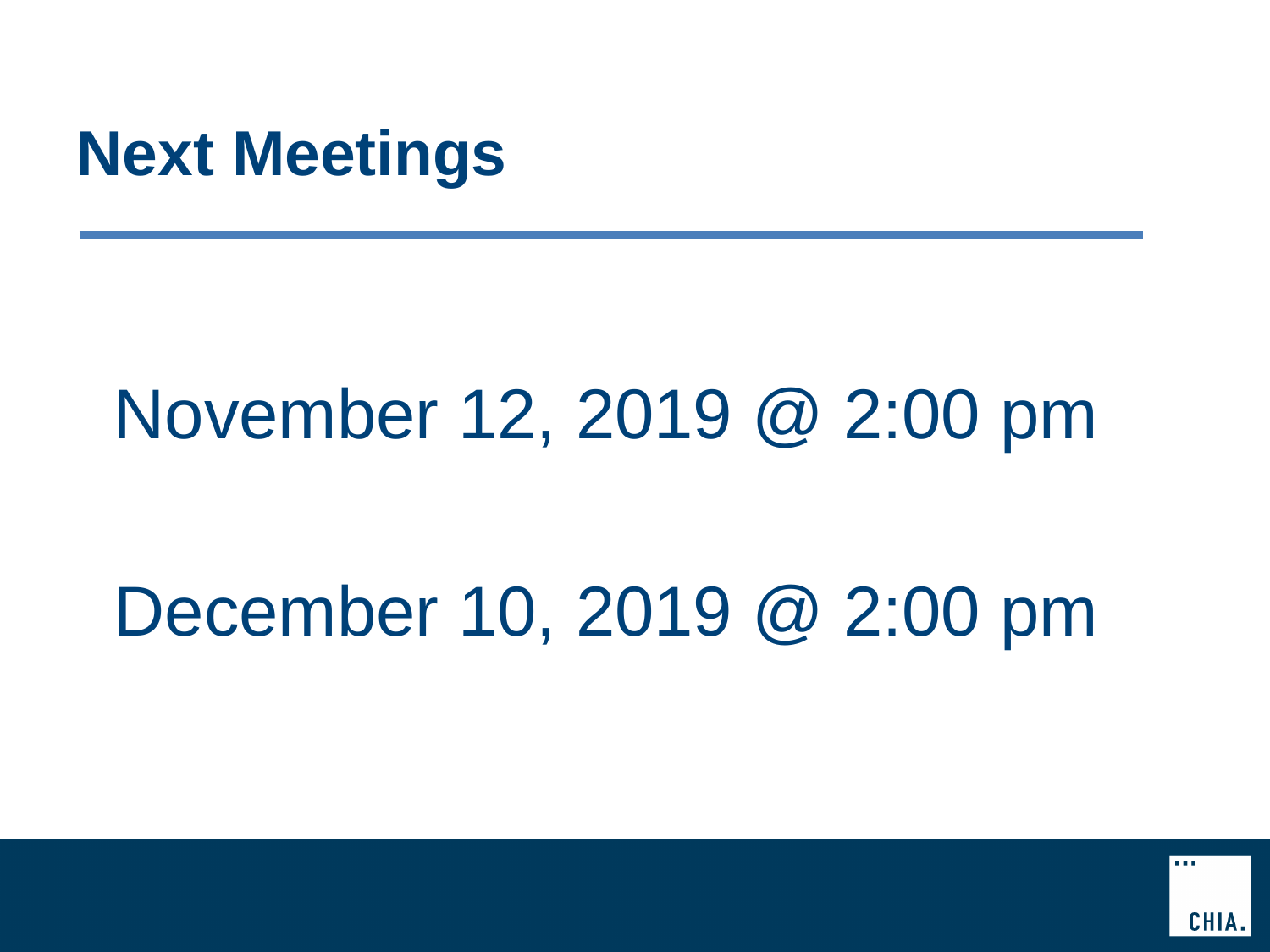

# Next Meetings

November 12, 2019 @ 2:00 pm

December 10, 2019 @ 2:00 pm